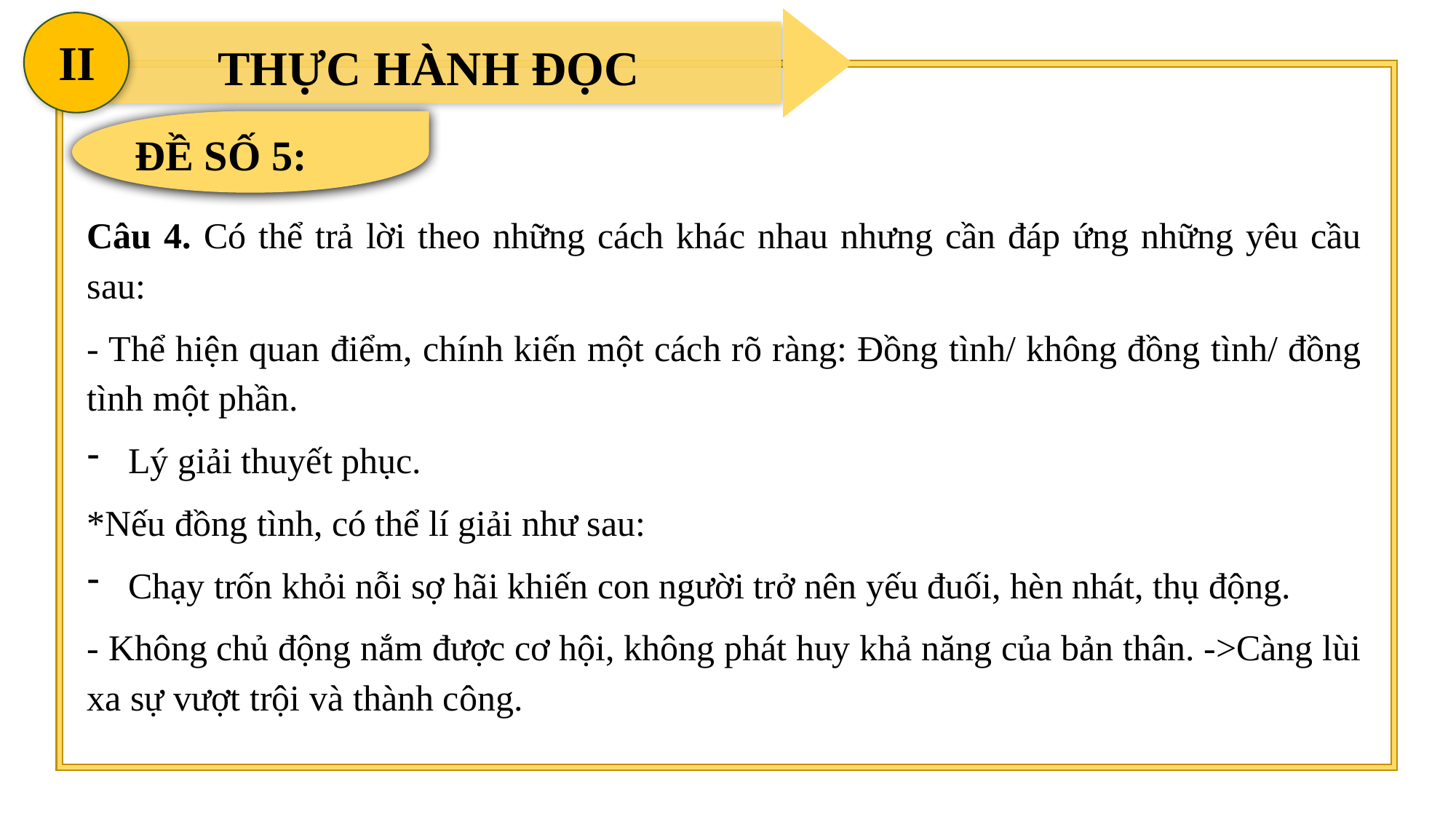

II
THỰC HÀNH ĐỌC

ĐỀ SỐ 5:
Câu 4. Có thể trả lời theo những cách khác nhau nhưng cần đáp ứng những yêu cầu sau:
- Thể hiện quan điểm, chính kiến một cách rõ ràng: Đồng tình/ không đồng tình/ đồng tình một phần.
Lý giải thuyết phục.
*Nếu đồng tình, có thể lí giải như sau:
Chạy trốn khỏi nỗi sợ hãi khiến con người trở nên yếu đuối, hèn nhát, thụ động.
- Không chủ động nắm được cơ hội, không phát huy khả năng của bản thân. ->Càng lùi xa sự vượt trội và thành công.